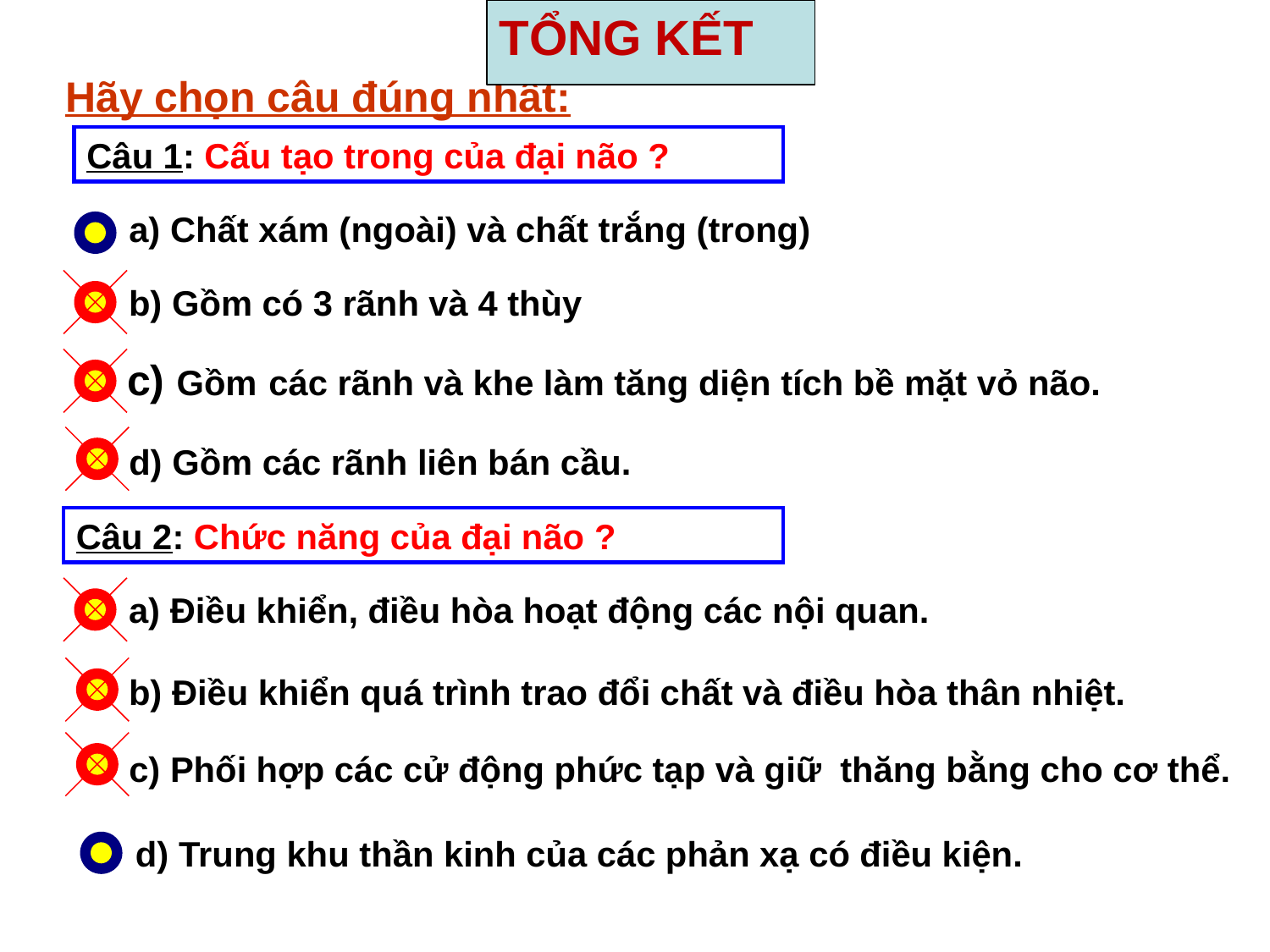

TỔNG KẾT
Hãy chọn câu đúng nhất:
Câu 1: Cấu tạo trong của đại não ?
a) Chất xám (ngoài) và chất trắng (trong)

b) Gồm có 3 rãnh và 4 thùy
c) Gồm các rãnh và khe làm tăng diện tích bề mặt vỏ não.

d) Gồm các rãnh liên bán cầu.
Câu 2: Chức năng của đại não ?

a) Điều khiển, điều hòa hoạt động các nội quan.

b) Điều khiển quá trình trao đổi chất và điều hòa thân nhiệt.

c) Phối hợp các cử động phức tạp và giữ  thăng bằng cho cơ thể.
d) Trung khu thần kinh của các phản xạ có điều kiện.